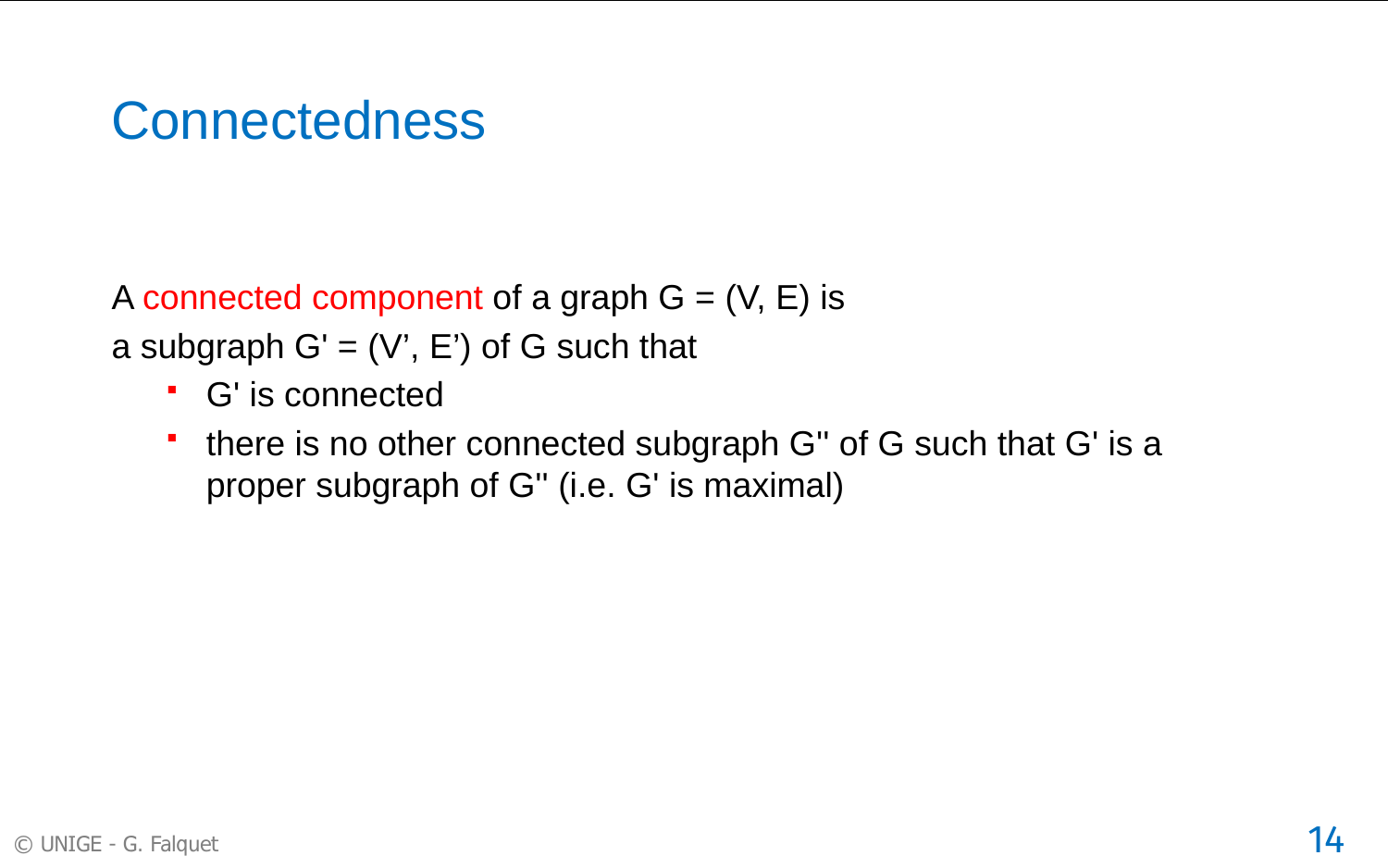

# Connectedness

A connected component of a graph G = (V, E) is
a subgraph G' = (V’, E’) of G such that
G' is connected
there is no other connected subgraph G'' of G such that G' is a proper subgraph of G'' (i.e. G' is maximal)
14
© UNIGE - G. Falquet